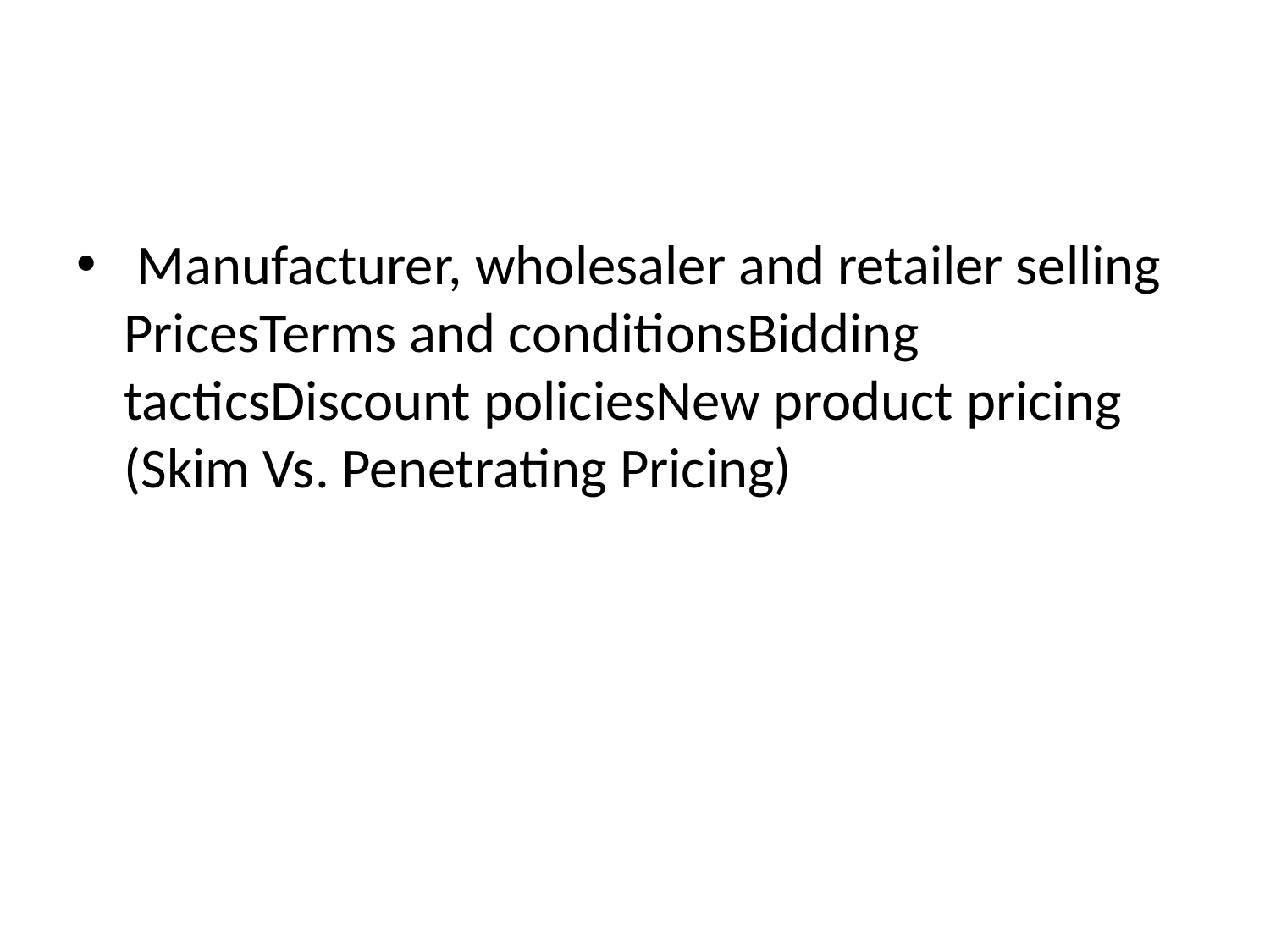

#
 Manufacturer, wholesaler and retailer selling PricesTerms and conditionsBidding tacticsDiscount policiesNew product pricing (Skim Vs. Penetrating Pricing)